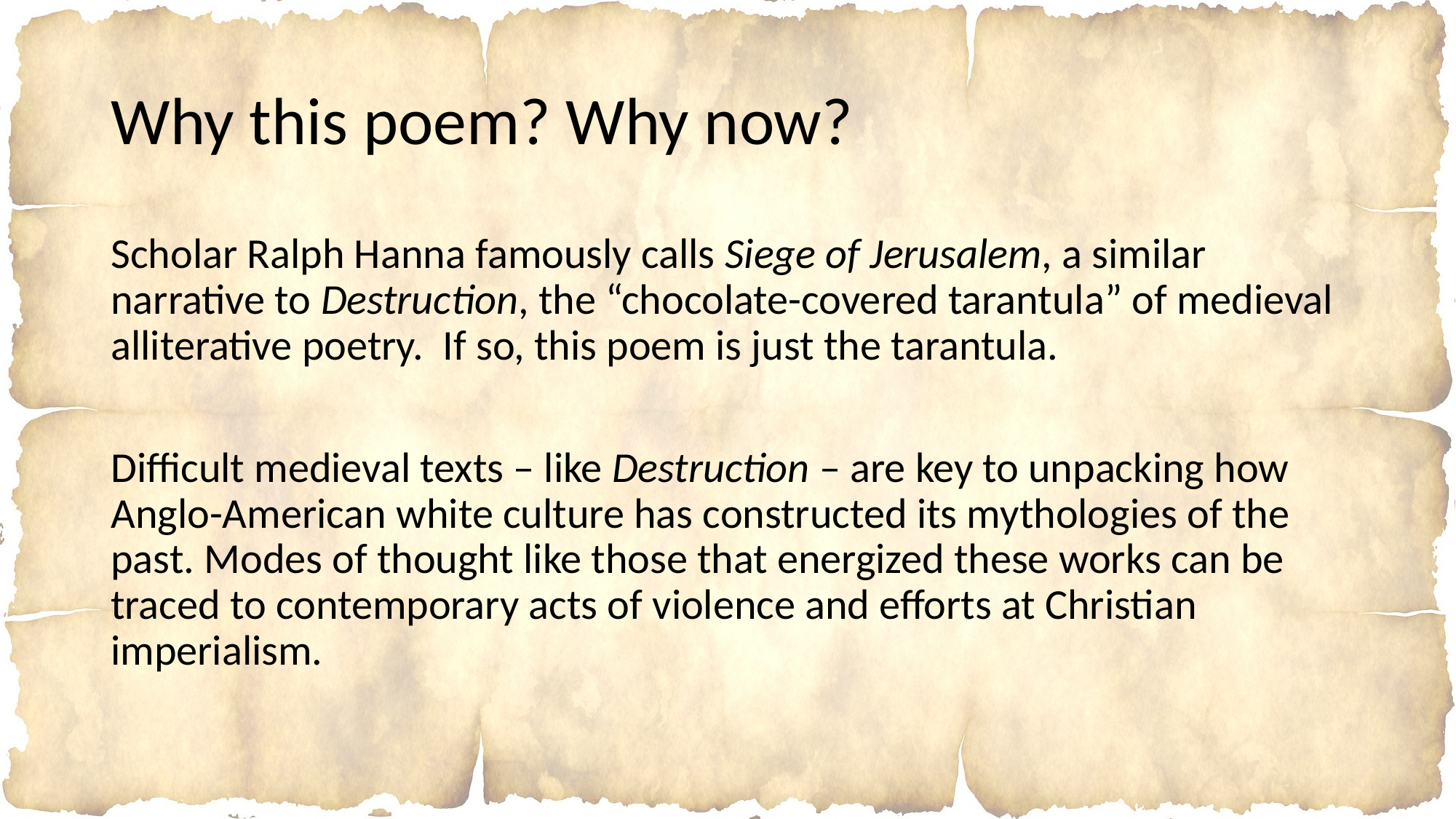

# Why this poem? Why now?
Scholar Ralph Hanna famously calls Siege of Jerusalem, a similar narrative to Destruction, the “chocolate-covered tarantula” of medieval alliterative poetry.  If so, this poem is just the tarantula.

Difficult medieval texts – like Destruction – are key to unpacking how Anglo-American white culture has constructed its mythologies of the past. Modes of thought like those that energized these works can be traced to contemporary acts of violence and efforts at Christian imperialism.